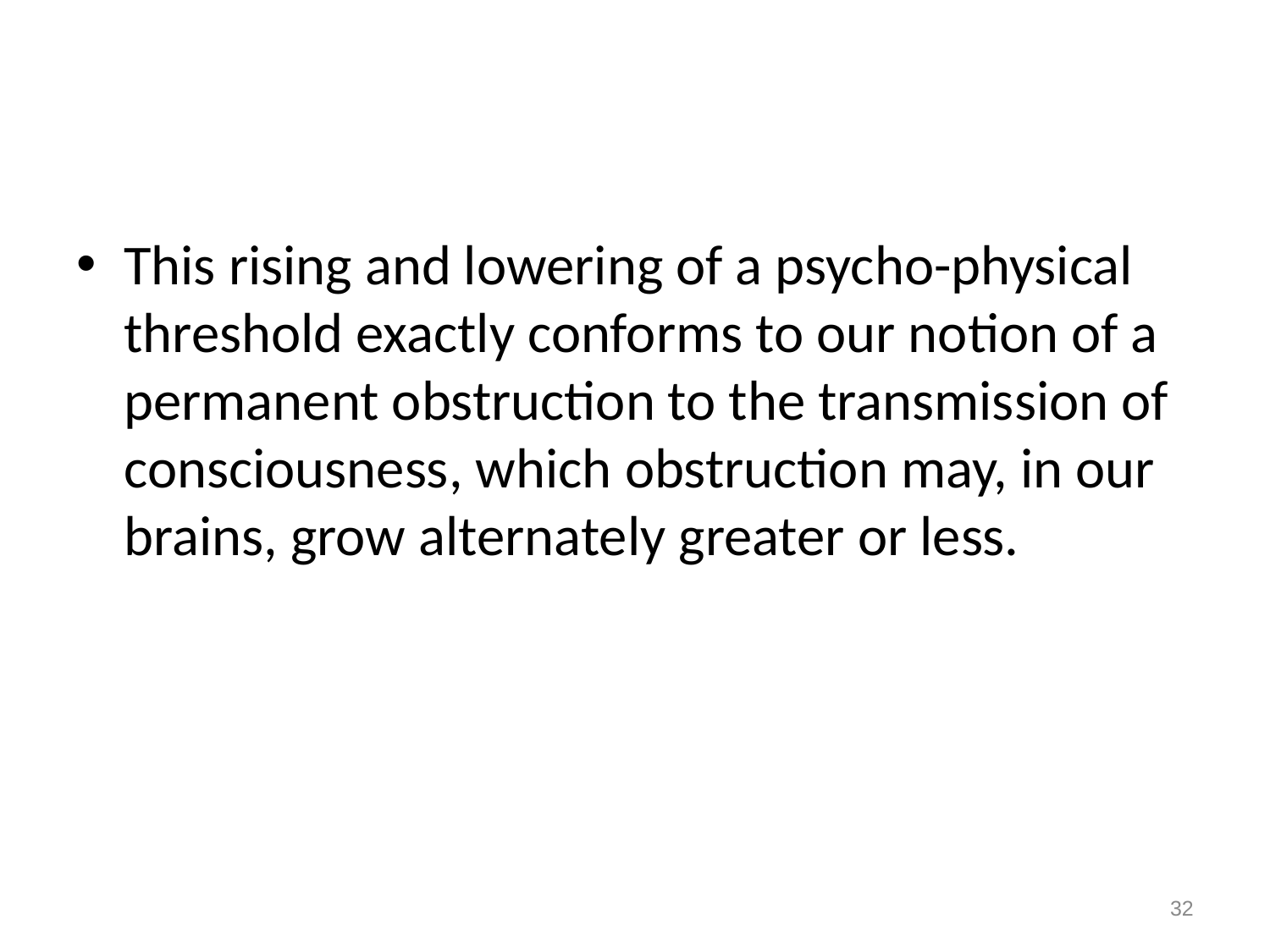

#
This rising and lowering of a psycho-physical threshold exactly conforms to our notion of a permanent obstruction to the transmission of consciousness, which obstruction may, in our brains, grow alternately greater or less.
32